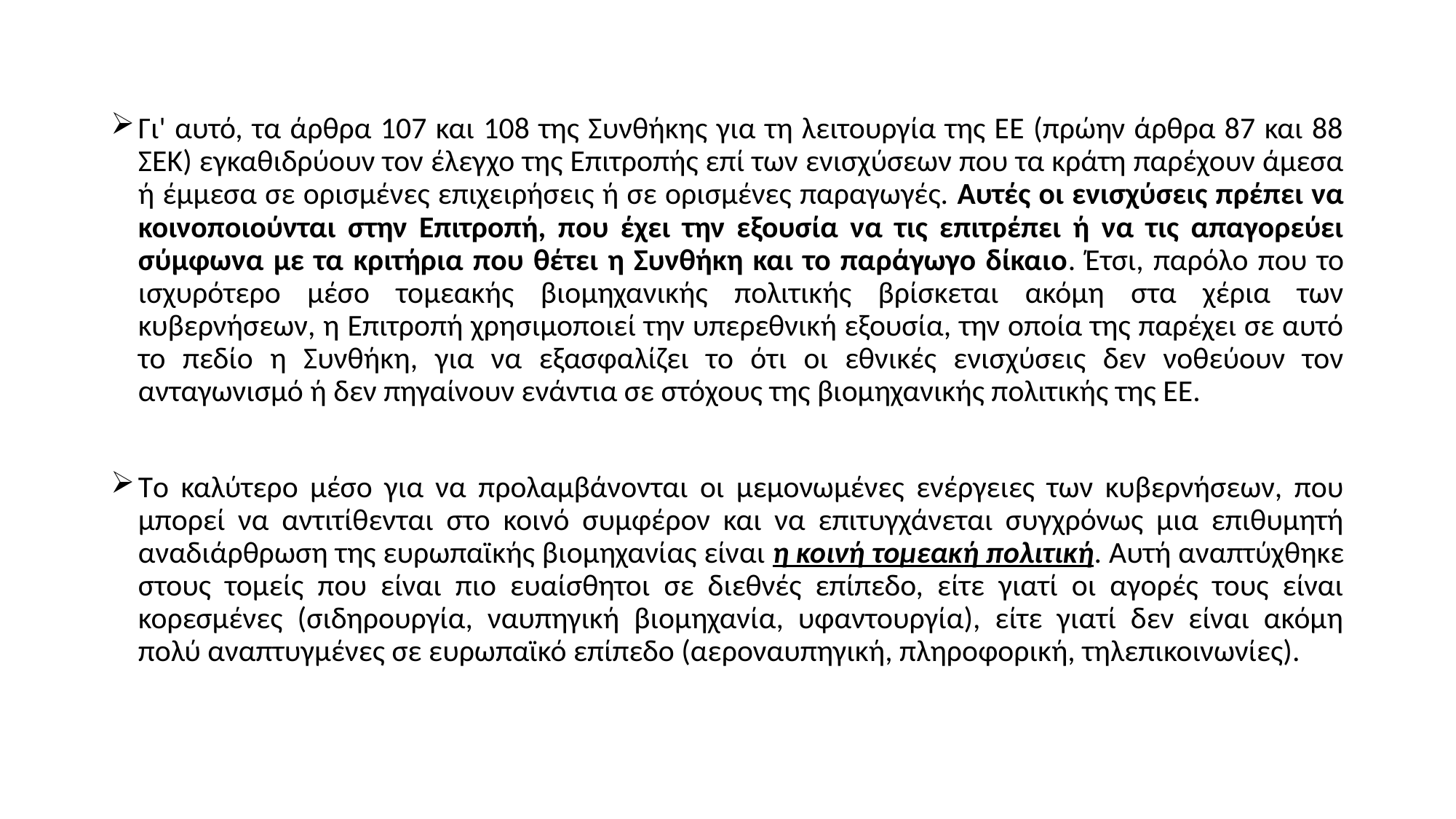

Γι' αυτό, τα άρθρα 107 και 108 της Συνθήκης για τη λειτουργία της ΕΕ (πρώην άρθρα 87 και 88 ΣΕΚ) εγκαθιδρύουν τον έλεγχο της Eπιτροπής επί των ενισχύσεων που τα κράτη παρέχουν άμεσα ή έμμεσα σε ορισμένες επιχειρήσεις ή σε ορισμένες παραγωγές. Aυτές οι ενισχύσεις πρέπει να κοινοποιούνται στην Eπιτροπή, που έχει την εξουσία να τις επιτρέπει ή να τις απαγορεύει σύμφωνα με τα κριτήρια που θέτει η Συνθήκη και το παράγωγο δίκαιο. Έτσι, παρόλο που το ισχυρότερο μέσο τομεακής βιομηχανικής πολιτικής βρίσκεται ακόμη στα χέρια των κυβερνήσεων, η Eπιτροπή χρησιμοποιεί την υπερεθνική εξουσία, την οποία της παρέχει σε αυτό το πεδίο η Συνθήκη, για να εξασφαλίζει το ότι οι εθνικές ενισχύσεις δεν νοθεύουν τον ανταγωνισμό ή δεν πηγαίνουν ενάντια σε στόχους της βιομηχανικής πολιτικής της EE.

Tο καλύτερο μέσο για να προλαμβάνονται οι μεμονωμένες ενέργειες των κυβερνήσεων, που μπορεί να αντιτίθενται στο κοινό συμφέρον και να επιτυγχάνεται συγχρόνως μια επιθυμητή αναδιάρθρωση της ευρωπαϊκής βιομηχανίας είναι η κοινή τομεακή πολιτική. Αυτή αναπτύχθηκε στους τομείς που είναι πιο ευαίσθητοι σε διεθνές επίπεδο, είτε γιατί οι αγορές τους είναι κορεσμένες (σιδηρουργία, ναυπηγική βιομηχανία, υφαντουργία), είτε γιατί δεν είναι ακόμη πολύ αναπτυγμένες σε ευρωπαϊκό επίπεδο (αεροναυπηγική, πληροφορική, τηλεπικοινωνίες).